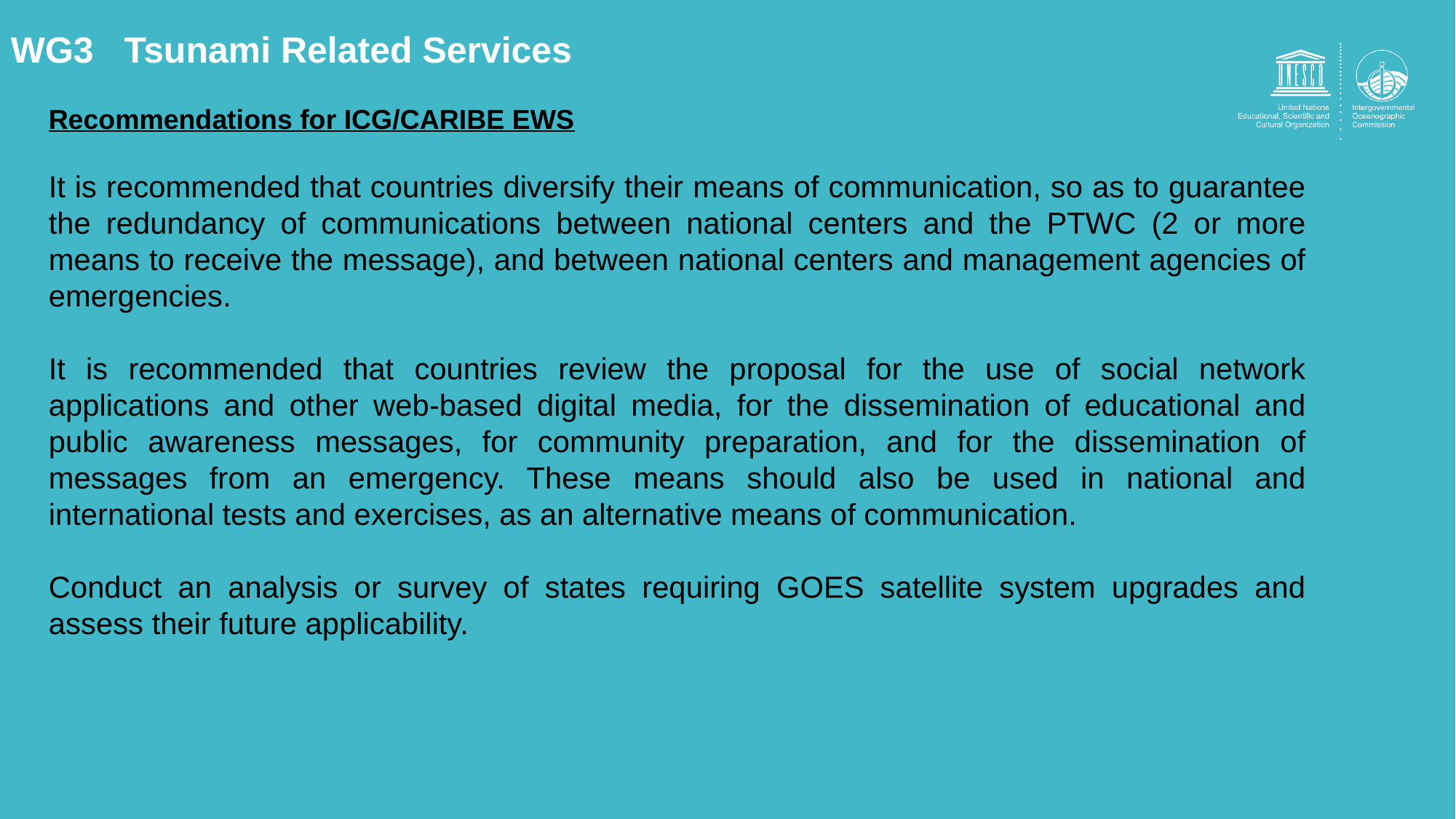

WG3   Tsunami Related Services
Recommendations for ICG/CARIBE EWS

It is recommended that countries diversify their means of communication, so as to guarantee the redundancy of communications between national centers and the PTWC (2 or more means to receive the message), and between national centers and management agencies of emergencies.

It is recommended that countries review the proposal for the use of social network applications and other web-based digital media, for the dissemination of educational and public awareness messages, for community preparation, and for the dissemination of messages from an emergency. These means should also be used in national and international tests and exercises, as an alternative means of communication.

Conduct an analysis or survey of states requiring GOES satellite system upgrades and assess their future applicability.